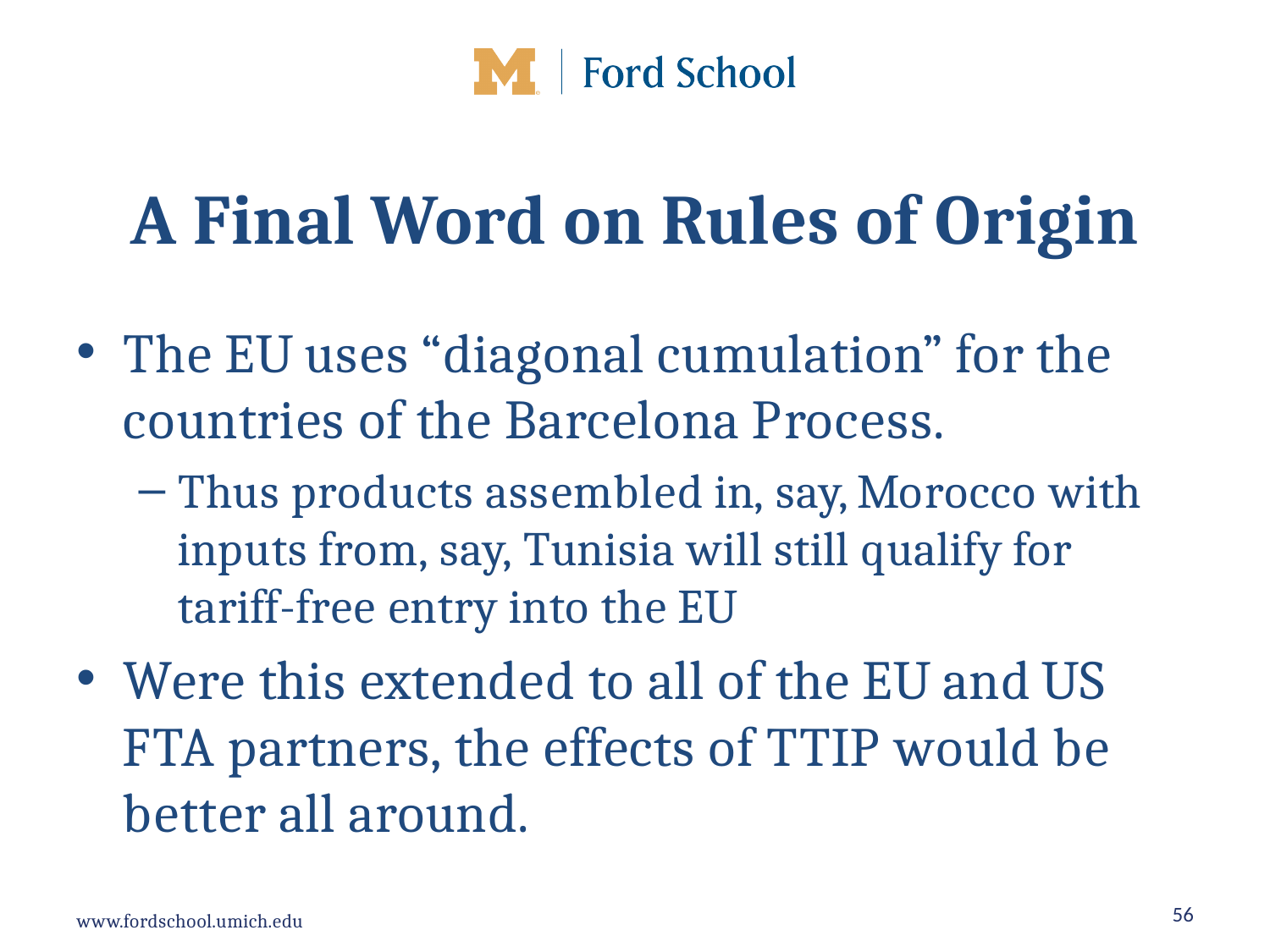

# A Final Word on Rules of Origin
The EU uses “diagonal cumulation” for the countries of the Barcelona Process.
Thus products assembled in, say, Morocco with inputs from, say, Tunisia will still qualify for tariff-free entry into the EU
Were this extended to all of the EU and US FTA partners, the effects of TTIP would be better all around.
56